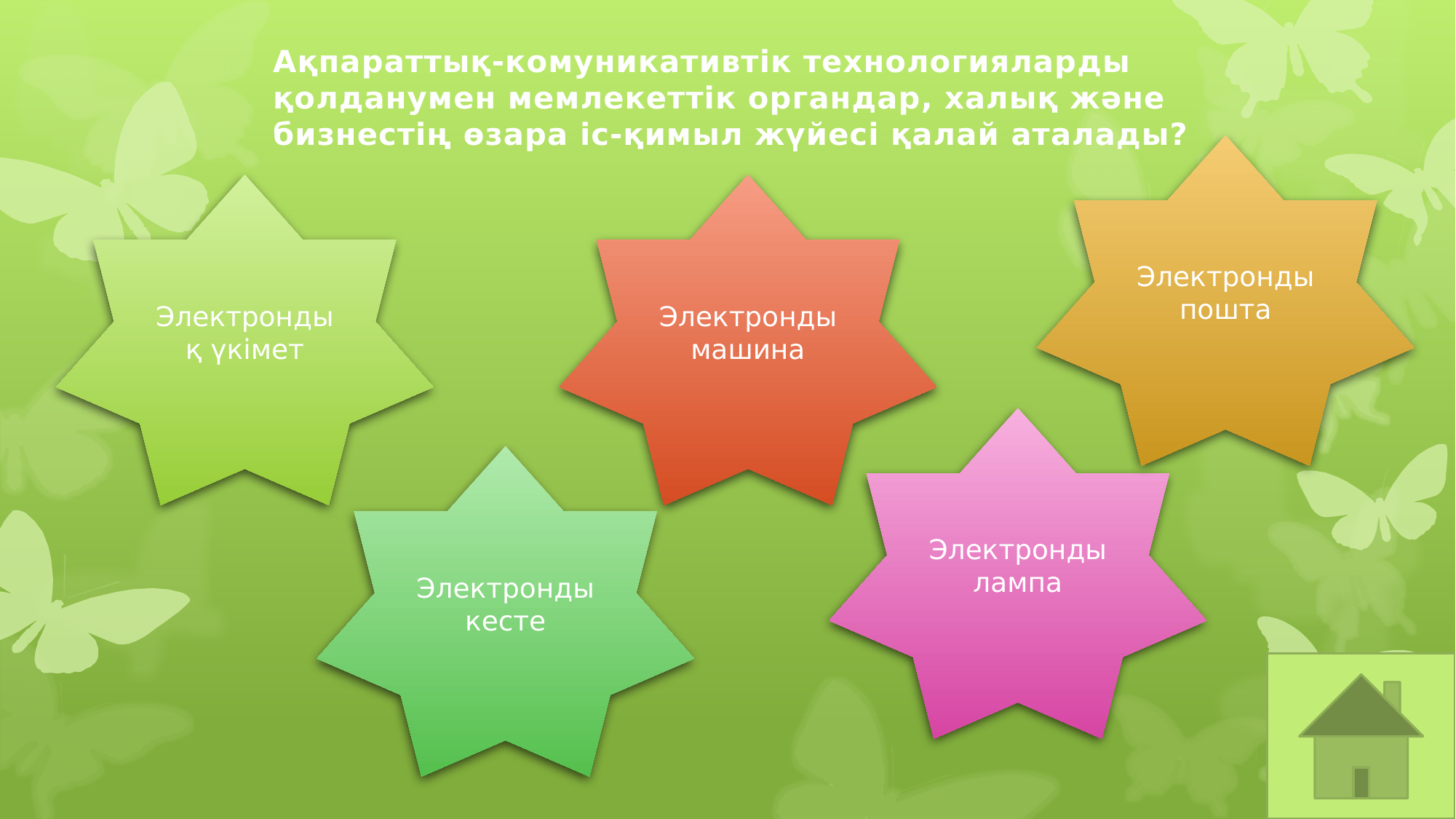

Ақпараттық-комуникативтік технологияларды қолданумен мемлекеттік органдар, халық және бизнестің өзара іс-қимыл жүйесі қалай аталады?
Электронды пошта
Электрондық үкімет
Электронды машина
Электронды лампа
Электронды кесте